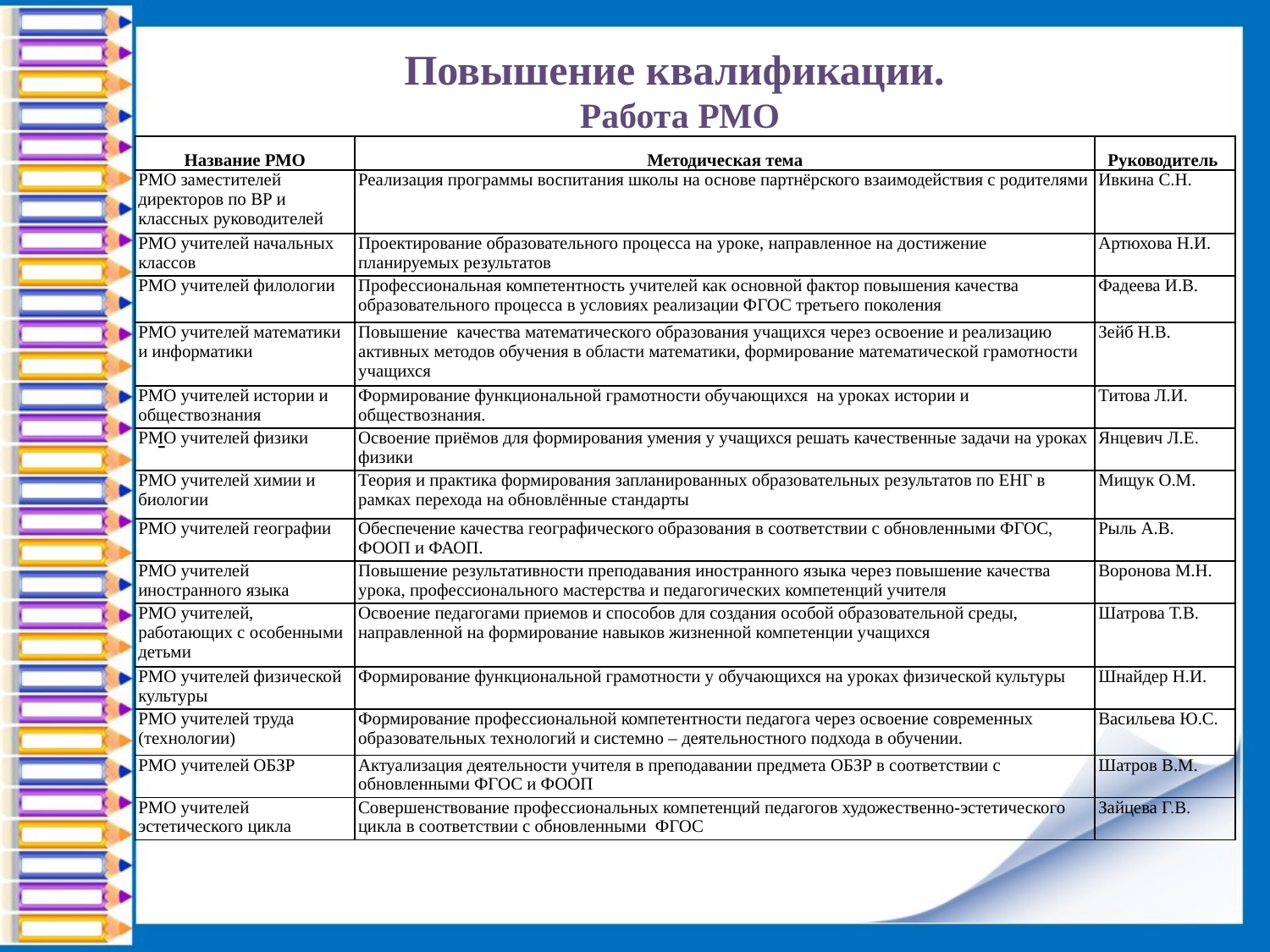

Повышение квалификации.
Работа РМО
| Название РМО | Методическая тема | Руководитель |
| --- | --- | --- |
| РМО заместителей директоров по ВР и классных руководителей | Реализация программы воспитания школы на основе партнёрского взаимодействия с родителями | Ивкина С.Н. |
| РМО учителей начальных классов | Проектирование образовательного процесса на уроке, направленное на достижение планируемых результатов | Артюхова Н.И. |
| РМО учителей филологии | Профессиональная компетентность учителей как основной фактор повышения качества образовательного процесса в условиях реализации ФГОС третьего поколения | Фадеева И.В. |
| РМО учителей математики и информатики | Повышение качества математического образования учащихся через освоение и реализацию активных методов обучения в области математики, формирование математической грамотности учащихся | Зейб Н.В. |
| РМО учителей истории и обществознания | Формирование функциональной грамотности обучающихся на уроках истории и обществознания. | Титова Л.И. |
| РМО учителей физики | Освоение приёмов для формирования умения у учащихся решать качественные задачи на уроках физики | Янцевич Л.Е. |
| РМО учителей химии и биологии | Теория и практика формирования запланированных образовательных результатов по ЕНГ в рамках перехода на обновлённые стандарты | Мищук О.М. |
| РМО учителей географии | Обеспечение качества географического образования в соответствии с обновленными ФГОС, ФООП и ФАОП. | Рыль А.В. |
| РМО учителей иностранного языка | Повышение результативности преподавания иностранного языка через повышение качества урока, профессионального мастерства и педагогических компетенций учителя | Воронова М.Н. |
| РМО учителей, работающих с особенными детьми | Освоение педагогами приемов и способов для создания особой образовательной среды, направленной на формирование навыков жизненной компетенции учащихся | Шатрова Т.В. |
| РМО учителей физической культуры | Формирование функциональной грамотности у обучающихся на уроках физической культуры | Шнайдер Н.И. |
| РМО учителей труда (технологии) | Формирование профессиональной компетентности педагога через освоение современных образовательных технологий и системно – деятельностного подхода в обучении. | Васильева Ю.С. |
| РМО учителей ОБЗР | Актуализация деятельности учителя в преподавании предмета ОБЗР в соответствии с обновленными ФГОС и ФООП | Шатров В.М. |
| РМО учителей эстетического цикла | Совершенствование профессиональных компетенций педагогов художественно-эстетического цикла в соответствии с обновленными ФГОС | Зайцева Г.В. |
-